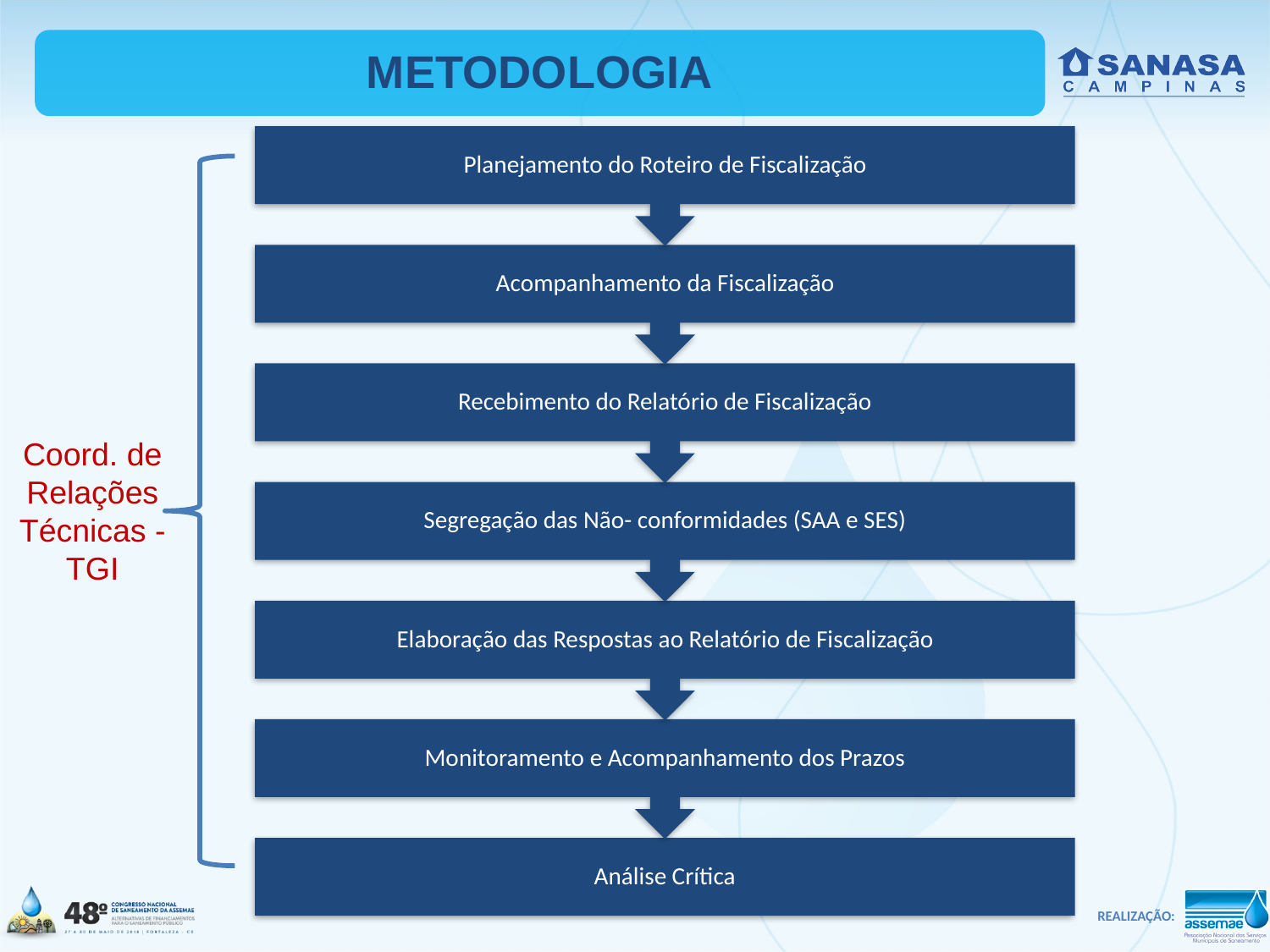

METODOLOGIA
Análise Crítica
Monitoramento e Acompanhamento dos Prazos
Elaboração das Respostas ao Relatório de Fiscalização
Segregação das Não- conformidades (SAA e SES)
Recebimento do Relatório de Fiscalização
Acompanhamento da Fiscalização
Planejamento do Roteiro de Fiscalização

Coord. de Relações Técnicas - TGI